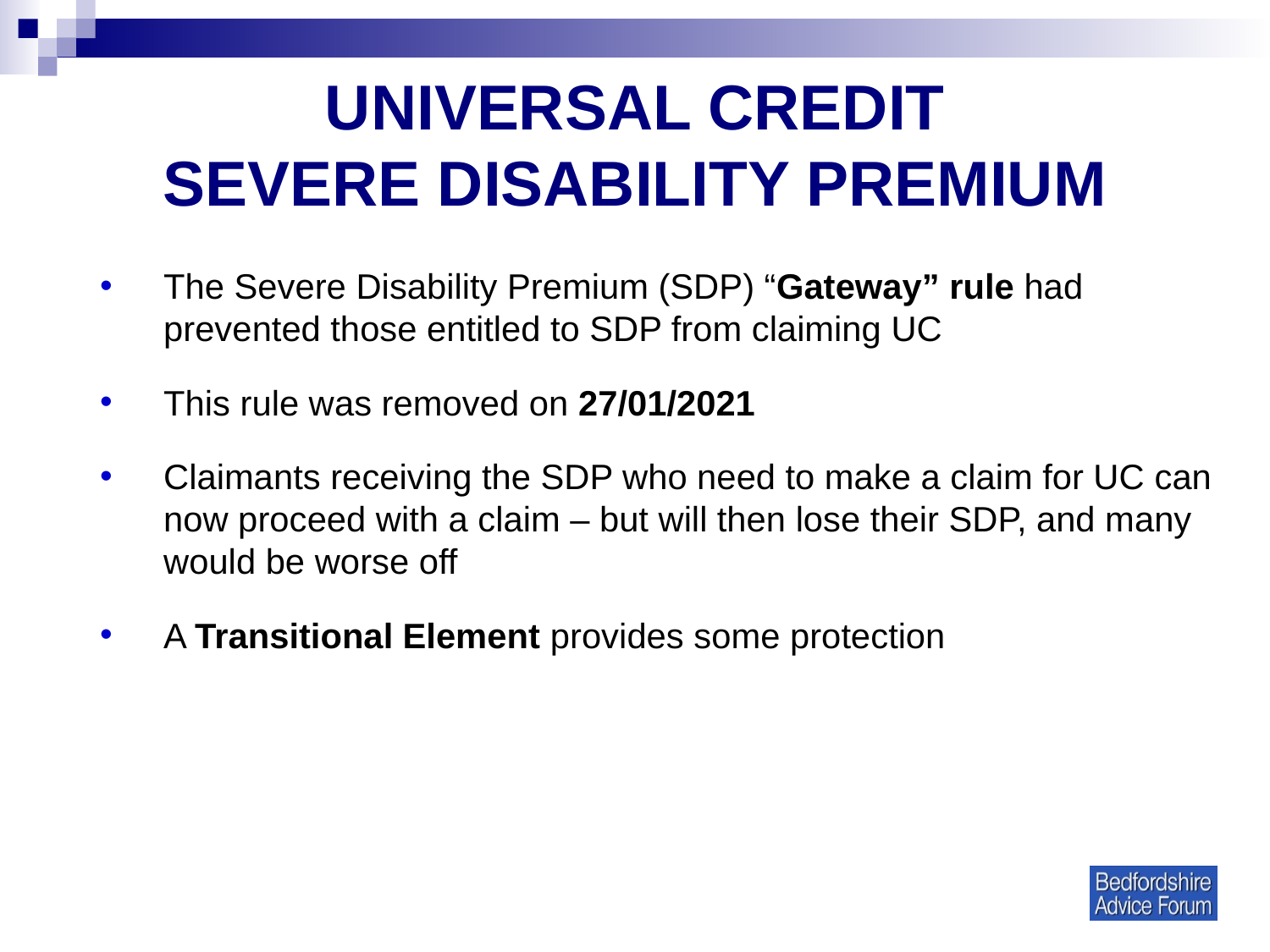

# UNIVERSAL CREDIT SEVERE DISABILITY PREMIUM
The Severe Disability Premium (SDP) “Gateway” rule had prevented those entitled to SDP from claiming UC
This rule was removed on 27/01/2021
Claimants receiving the SDP who need to make a claim for UC can now proceed with a claim – but will then lose their SDP, and many would be worse off
A Transitional Element provides some protection